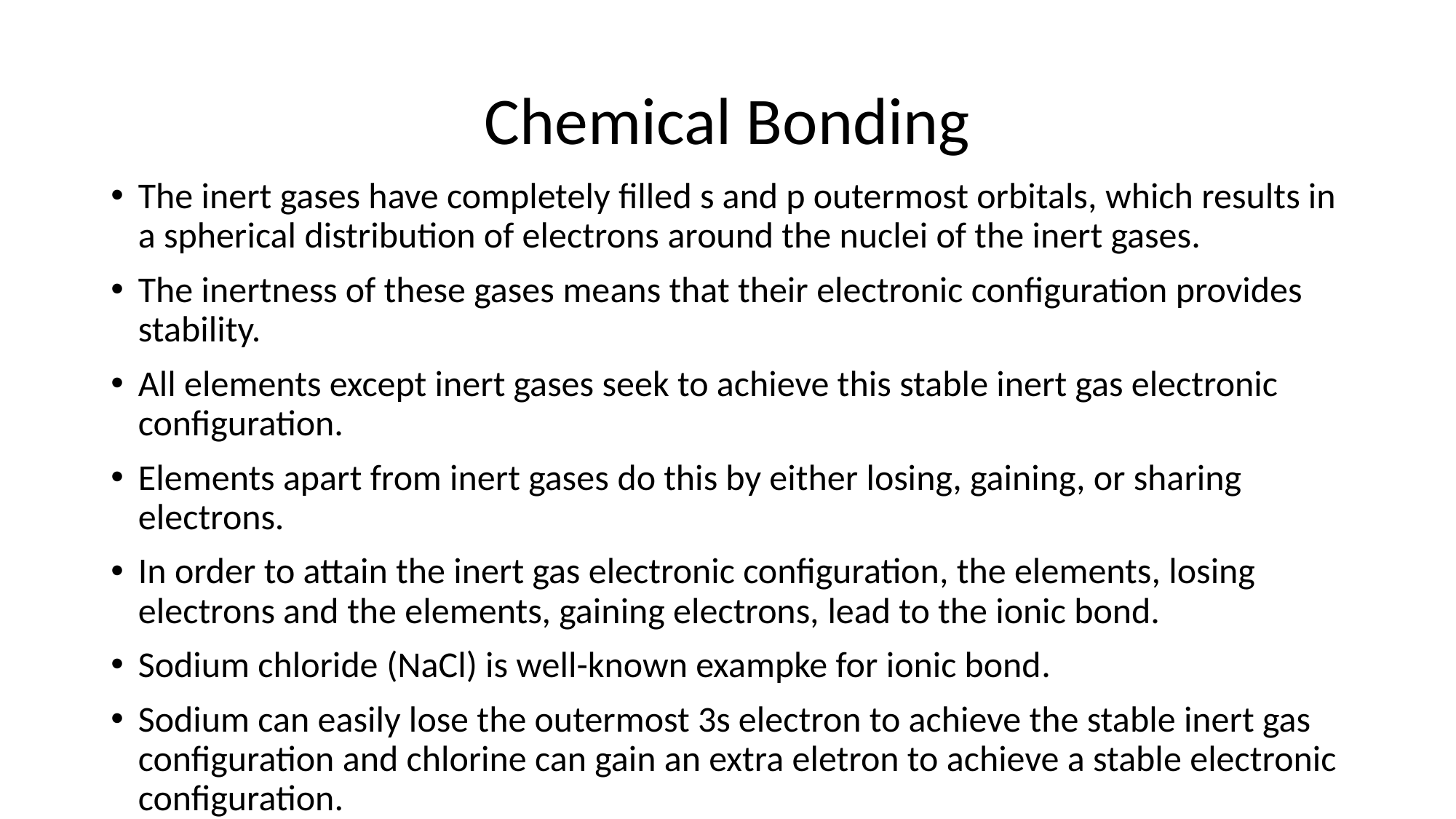

# Chemical Bonding
The inert gases have completely filled s and p outermost orbitals, which results in a spherical distribution of electrons around the nuclei of the inert gases.
The inertness of these gases means that their electronic configuration provides stability.
All elements except inert gases seek to achieve this stable inert gas electronic configuration.
Elements apart from inert gases do this by either losing, gaining, or sharing electrons.
In order to attain the inert gas electronic configuration, the elements, losing electrons and the elements, gaining electrons, lead to the ionic bond.
Sodium chloride (NaCl) is well-known exampke for ionic bond.
Sodium can easily lose the outermost 3s electron to achieve the stable inert gas configuration and chlorine can gain an extra eletron to achieve a stable electronic configuration.